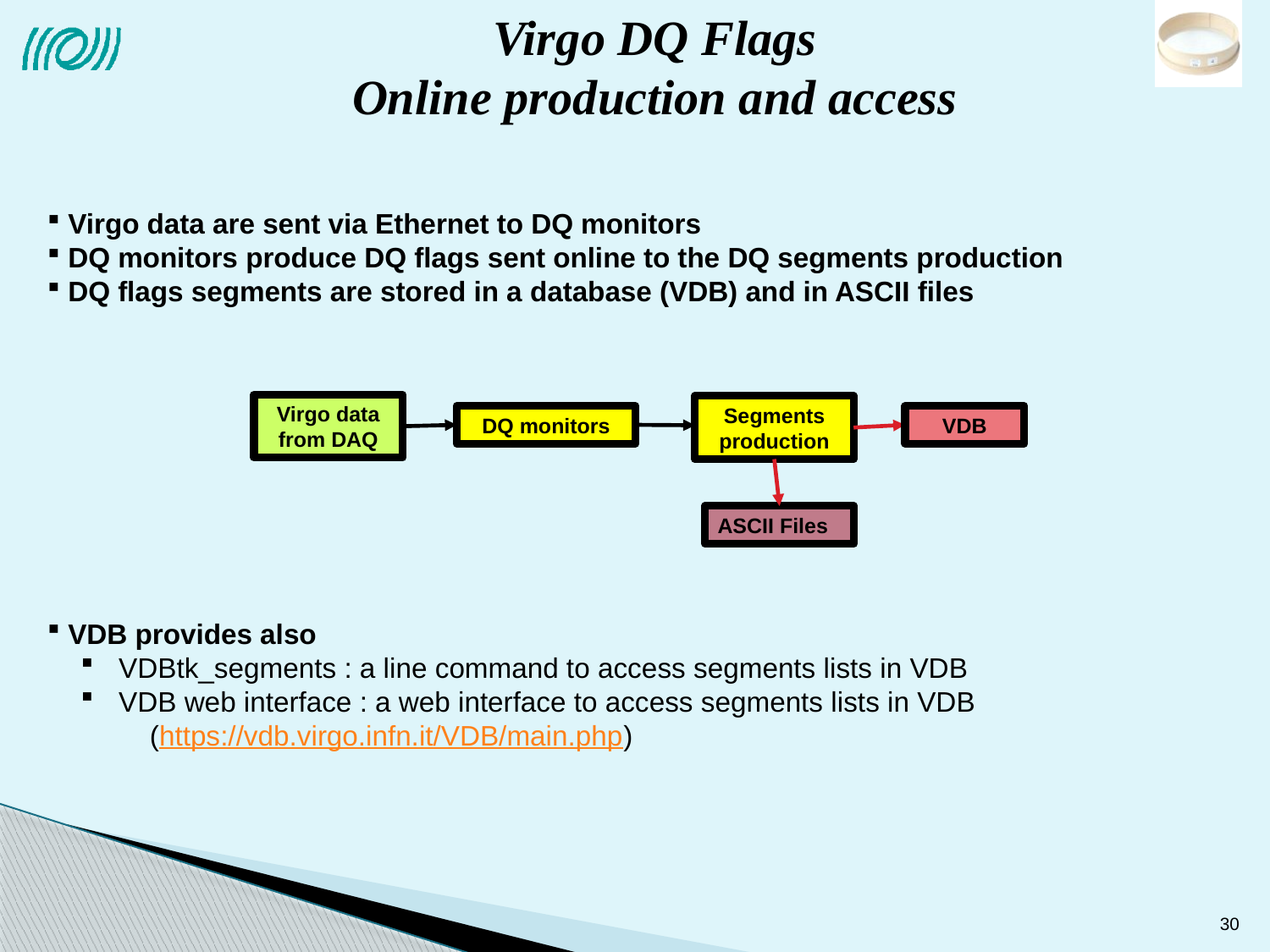

Virgo DQ Flags
Online production and access

 Virgo data are sent via Ethernet to DQ monitors
 DQ monitors produce DQ flags sent online to the DQ segments production
 DQ flags segments are stored in a database (VDB) and in ASCII files

Virgo data from DAQ
Segments production
DQ monitors
VDB
ASCII Files

 VDB provides also
 VDBtk_segments : a line command to access segments lists in VDB
 VDB web interface : a web interface to access segments lists in VDB
     (https://vdb.virgo.infn.it/VDB/main.php)

30